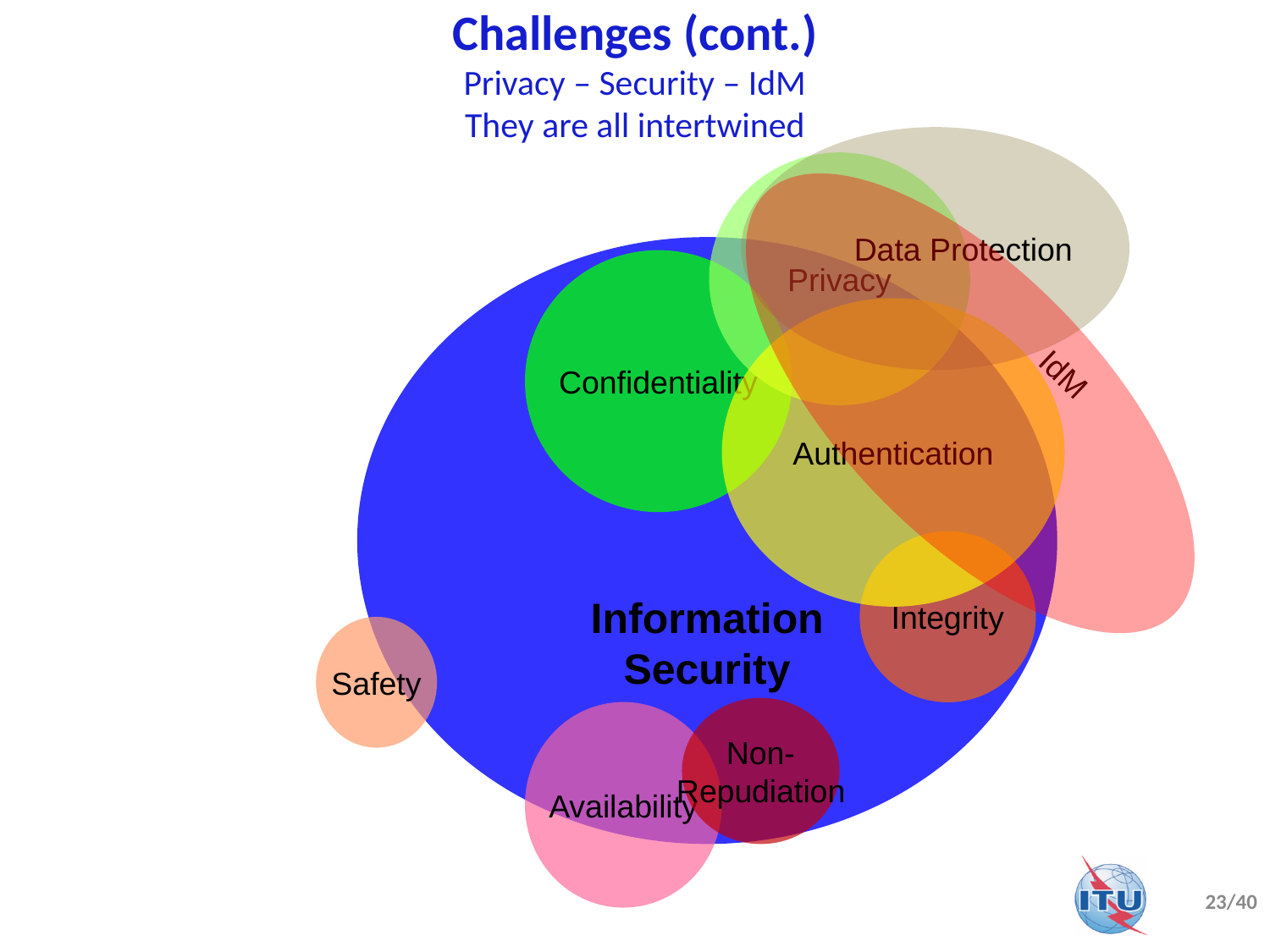

Challenges (cont.)
Privacy – Security – IdM
They are all intertwined
Data Protection
Privacy

Information
Security
Confidentiality

Authentication
IdM
Integrity
Safety
Non-
Repudiation
Availability
23/40